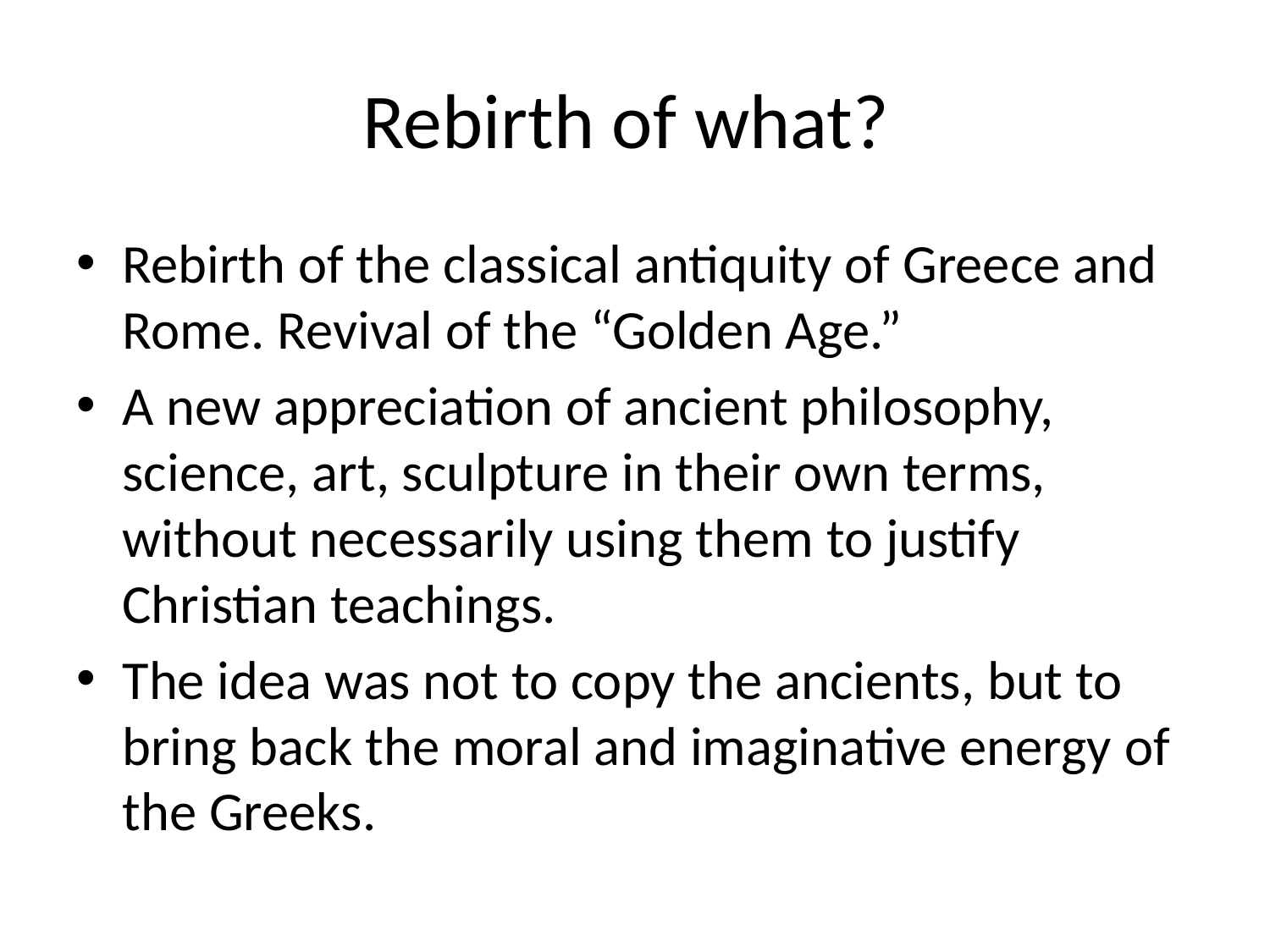

# Rebirth of what?
Rebirth of the classical antiquity of Greece and Rome. Revival of the “Golden Age.”
A new appreciation of ancient philosophy, science, art, sculpture in their own terms, without necessarily using them to justify Christian teachings.
The idea was not to copy the ancients, but to bring back the moral and imaginative energy of the Greeks.